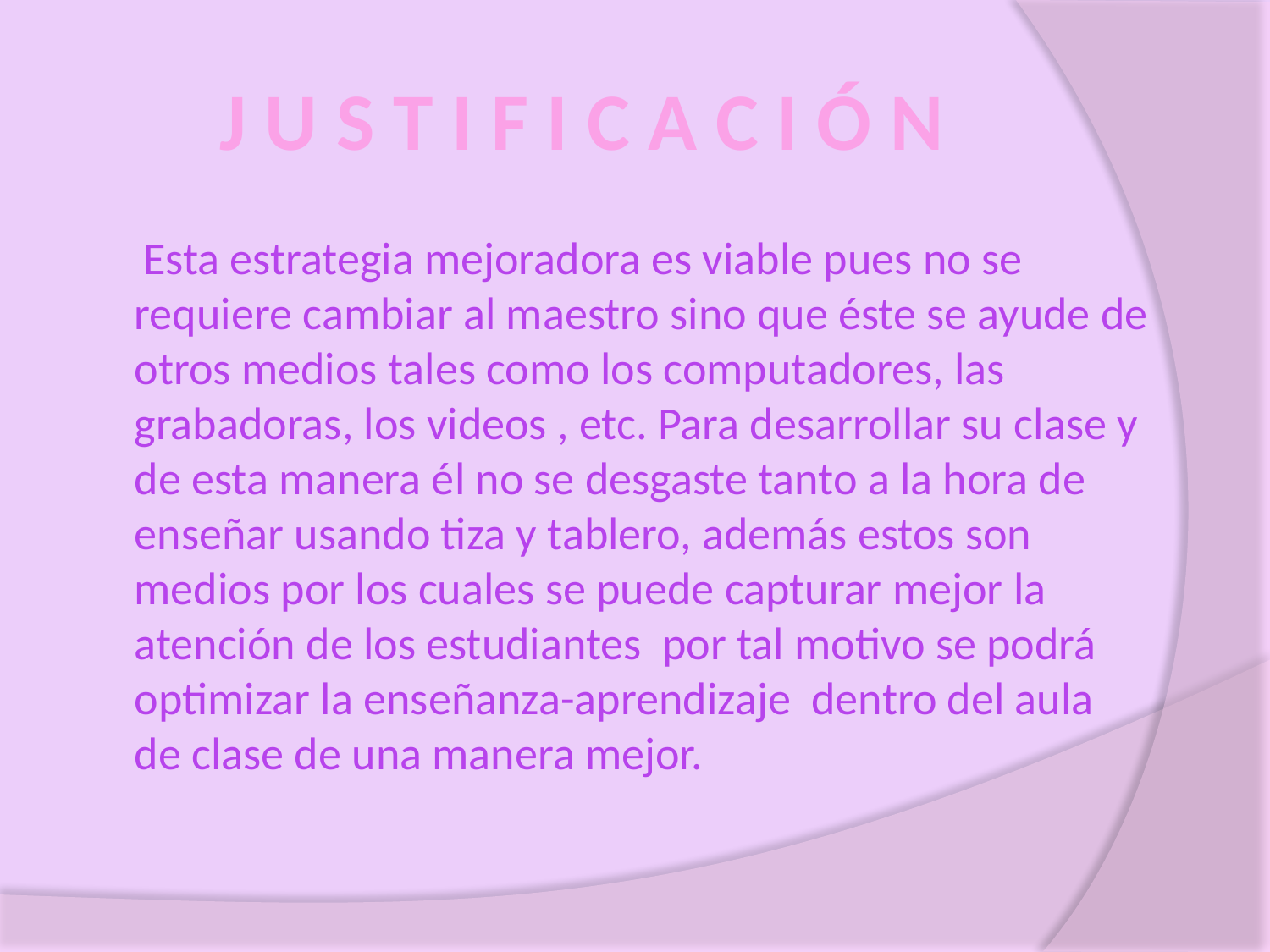

# J U S T I F I C A C I Ó N
      Esta estrategia mejoradora es viable pues no se requiere cambiar al maestro sino que éste se ayude de otros medios tales como los computadores, las grabadoras, los videos , etc. Para desarrollar su clase y de esta manera él no se desgaste tanto a la hora de enseñar usando tiza y tablero, además estos son  medios por los cuales se puede capturar mejor la atención de los estudiantes  por tal motivo se podrá optimizar la enseñanza-aprendizaje  dentro del aula de clase de una manera mejor.